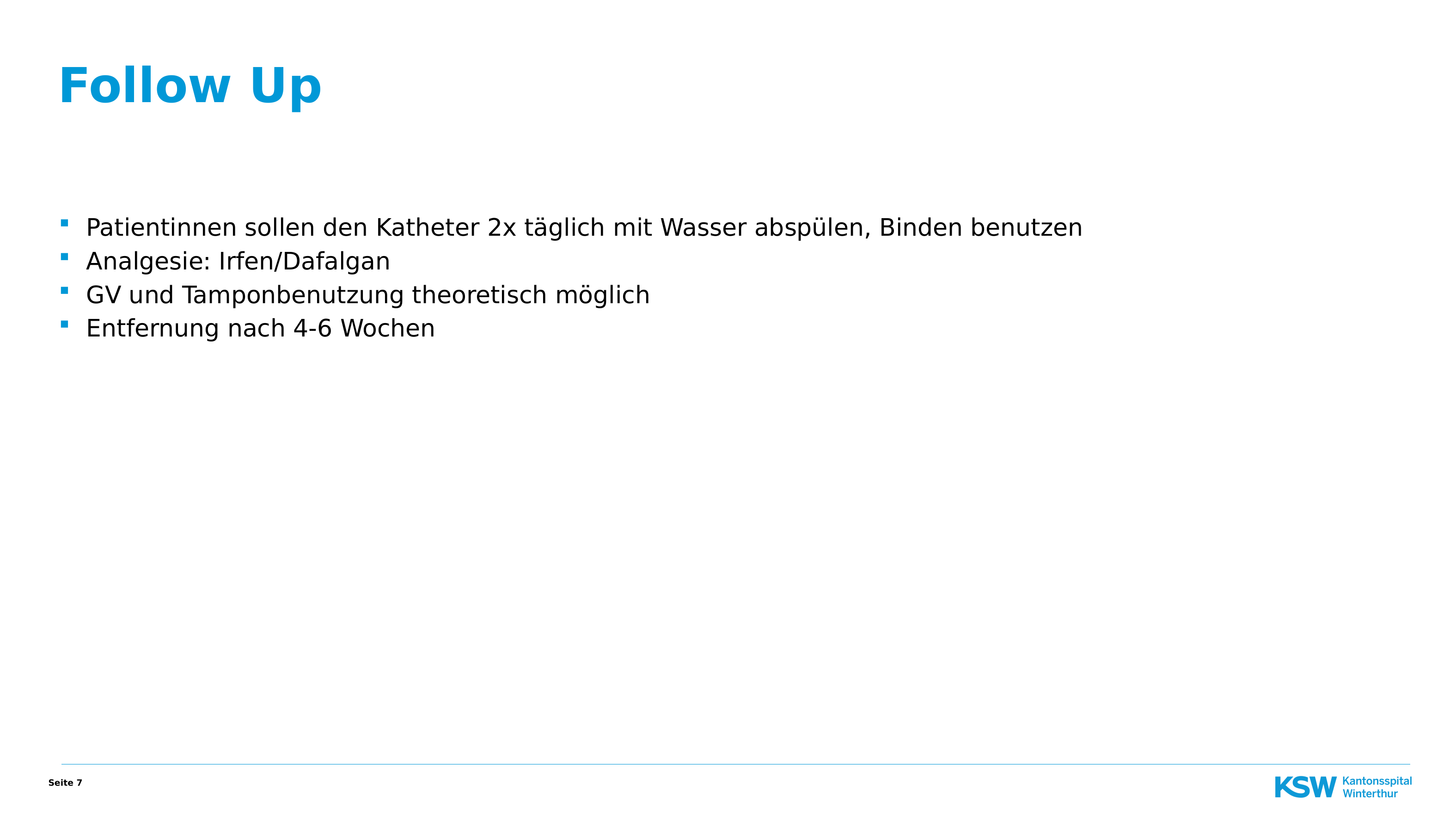

Follow Up
Patientinnen sollen den Katheter 2x täglich mit Wasser abspülen, Binden benutzen
Analgesie: Irfen/Dafalgan
GV und Tamponbenutzung theoretisch möglich
Entfernung nach 4-6 Wochen